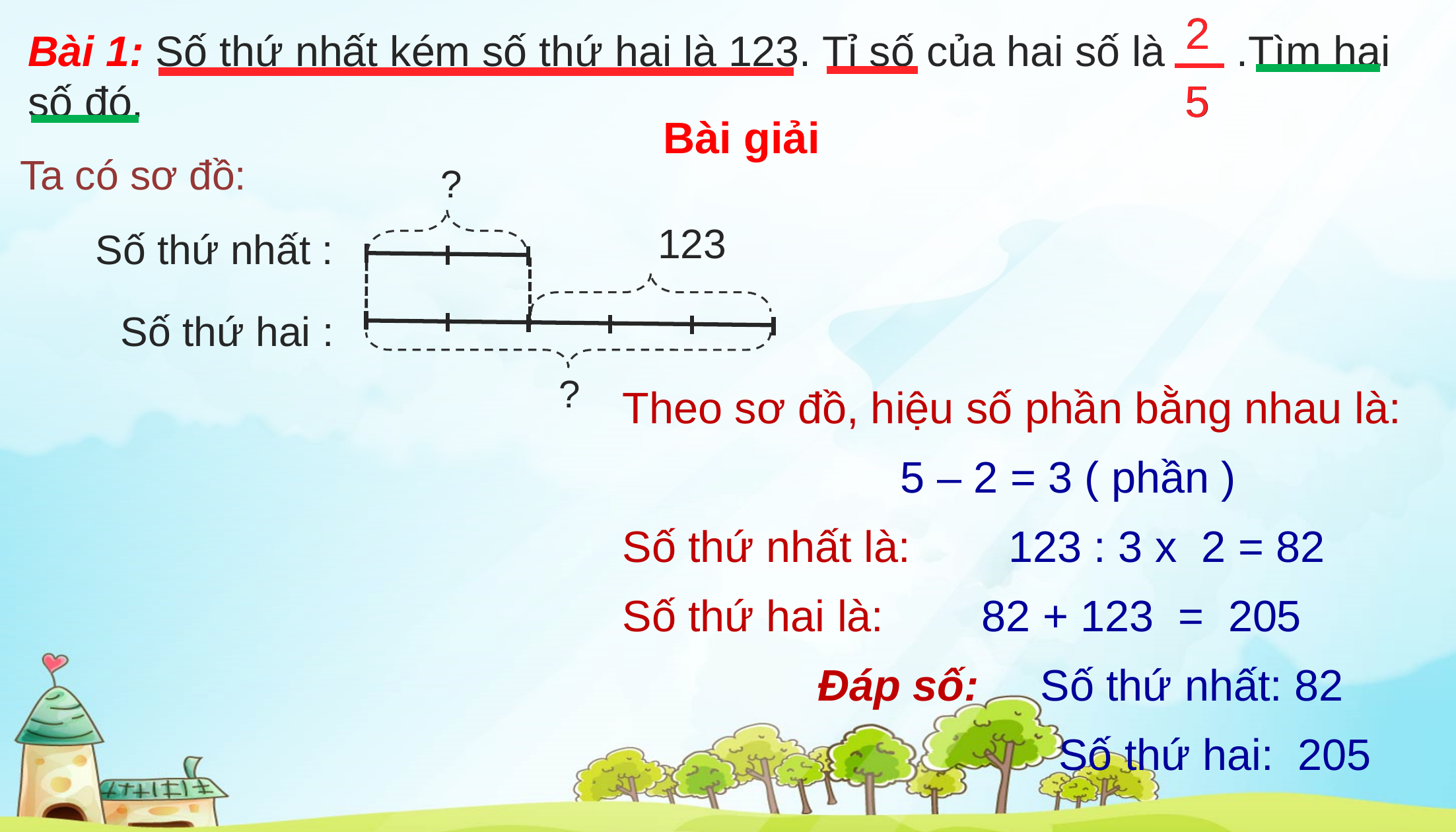

2
5
2
5
Bài 1: Số thứ nhất kém số thứ hai là 123. Tỉ số của hai số là      .Tìm hai số đó.
Bài giải
Ta có sơ đồ:

?

123
Số thứ nhất :
Số thứ hai :
?
Theo sơ đồ, hiệu số phần bằng nhau là:
5 – 2 = 3 ( phần )
Số thứ nhất là:        123 : 3 x  2 = 82
Số thứ hai là:        82 + 123  =  205
 Đáp số:     Số thứ nhất: 82
                       Số thứ hai:  205